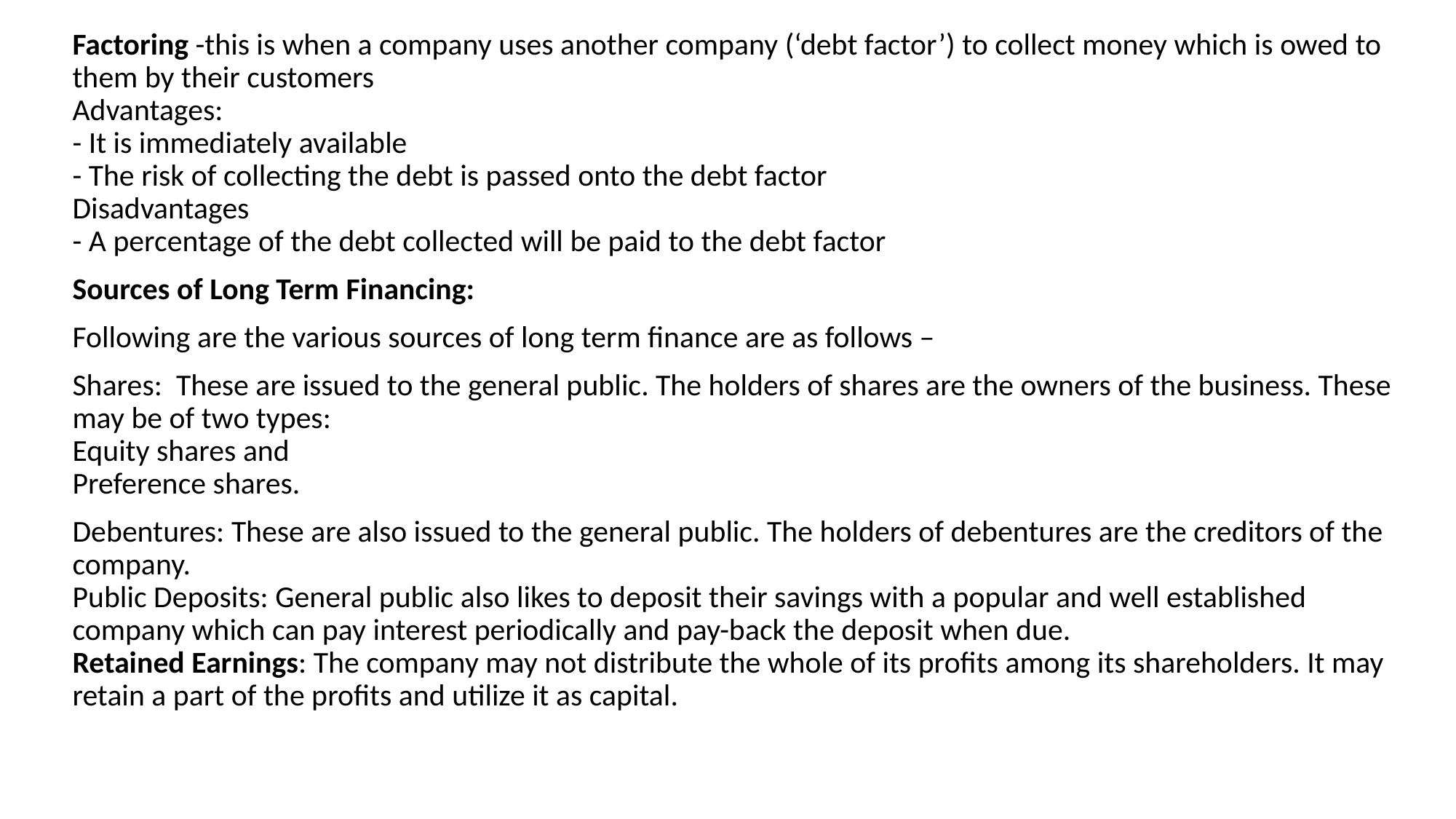

Factoring -this is when a company uses another company (‘debt factor’) to collect money which is owed to them by their customers
Advantages:
- It is immediately available
- The risk of collecting the debt is passed onto the debt factor
Disadvantages
- A percentage of the debt collected will be paid to the debt factor
Sources of Long Term Financing:
Following are the various sources of long term finance are as follows –
Shares:  These are issued to the general public. The holders of shares are the owners of the business. These may be of two types:
Equity shares and
Preference shares.
Debentures: These are also issued to the general public. The holders of debentures are the creditors of the company.
Public Deposits: General public also likes to deposit their savings with a popular and well established company which can pay interest periodically and pay-back the deposit when due.
Retained Earnings: The company may not distribute the whole of its profits among its shareholders. It may retain a part of the profits and utilize it as capital.